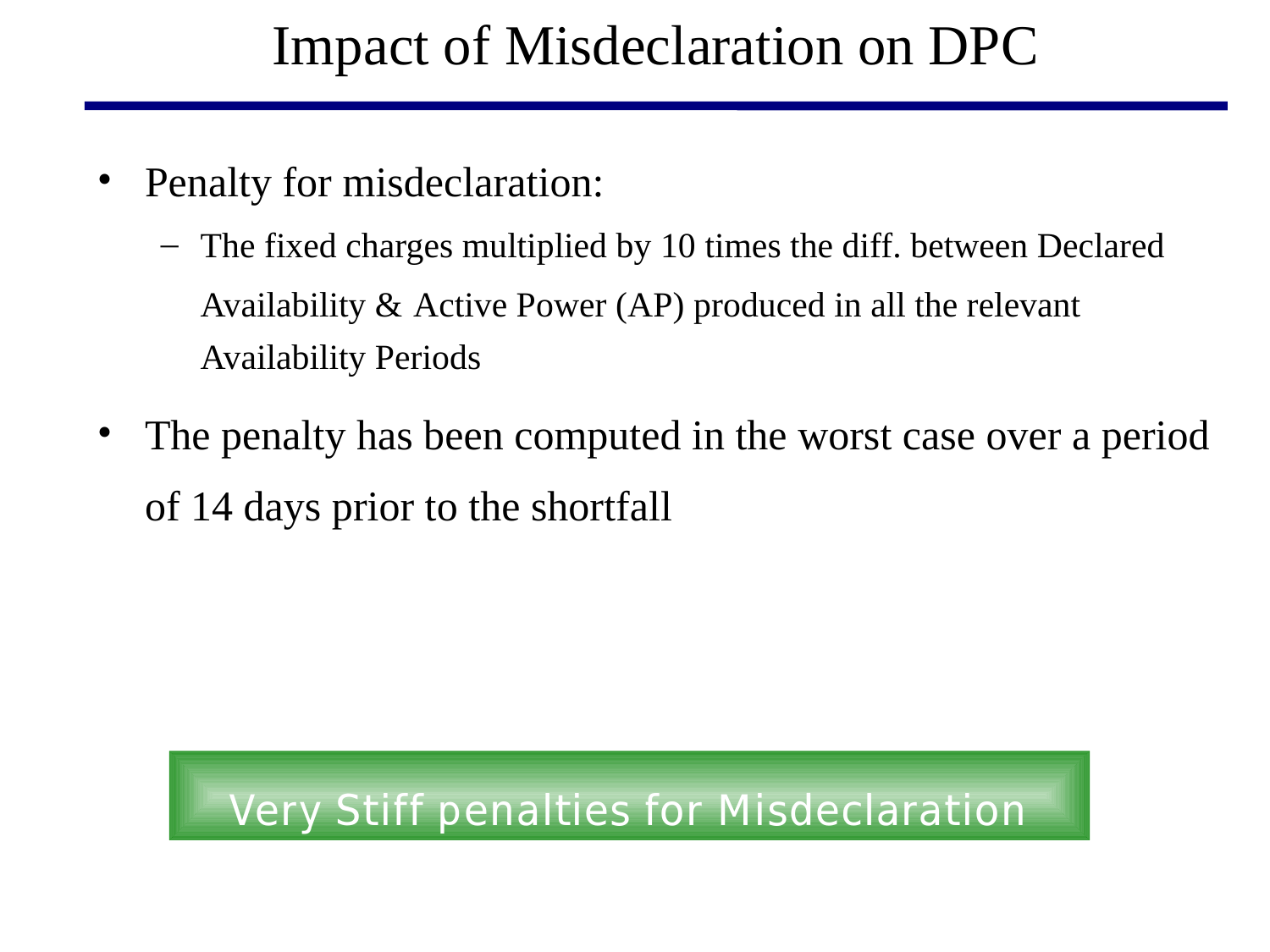

# Impact of Misdeclaration on DPC
Penalty for misdeclaration:
The fixed charges multiplied by 10 times the diff. between Declared Availability & Active Power (AP) produced in all the relevant Availability Periods
The penalty has been computed in the worst case over a period of 14 days prior to the shortfall
Very Stiff penalties for Misdeclaration